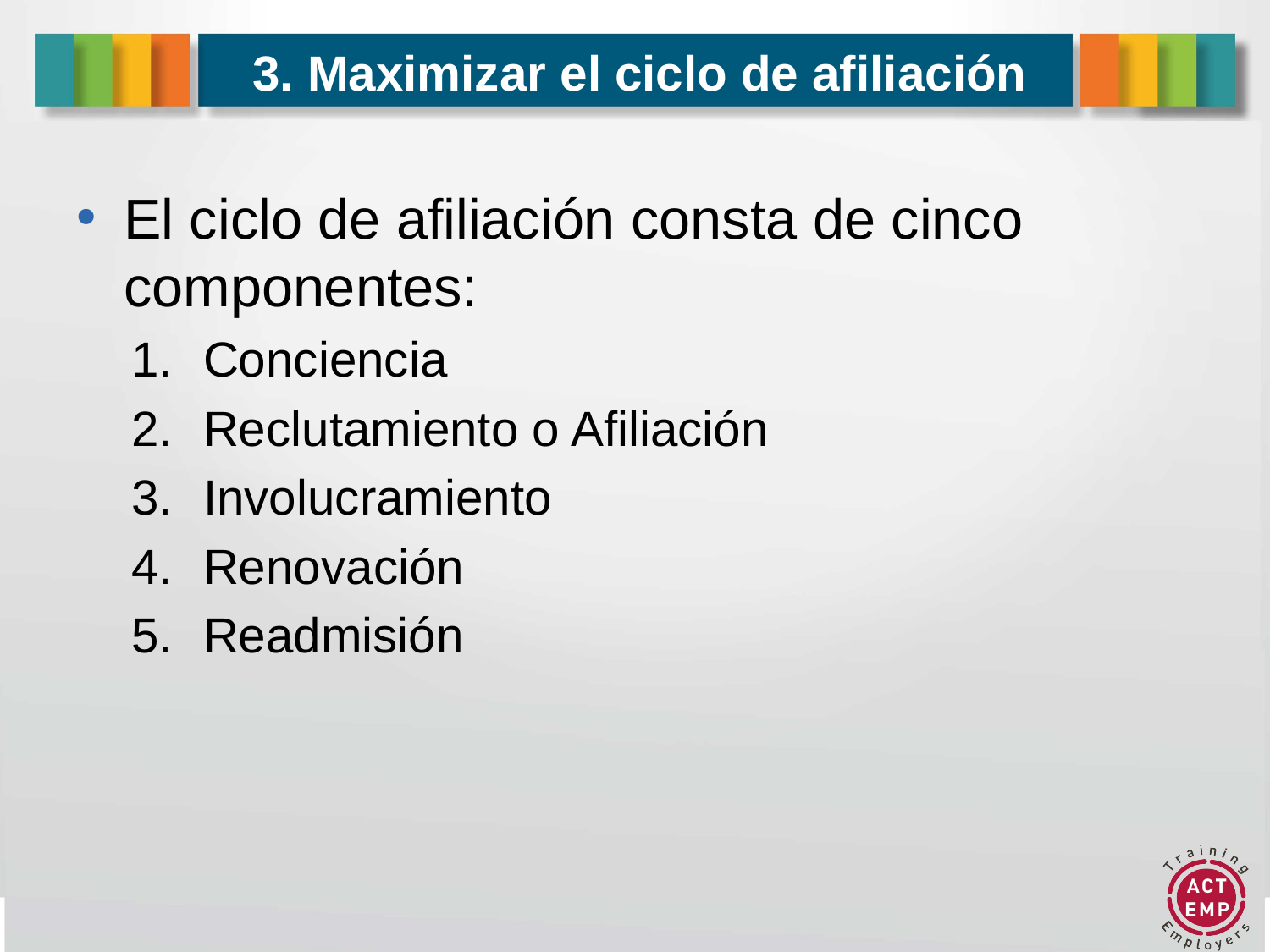

# 3. Maximizar el ciclo de afiliación
El ciclo de afiliación consta de cinco componentes:
Conciencia
Reclutamiento o Afiliación
Involucramiento
Renovación
Readmisión